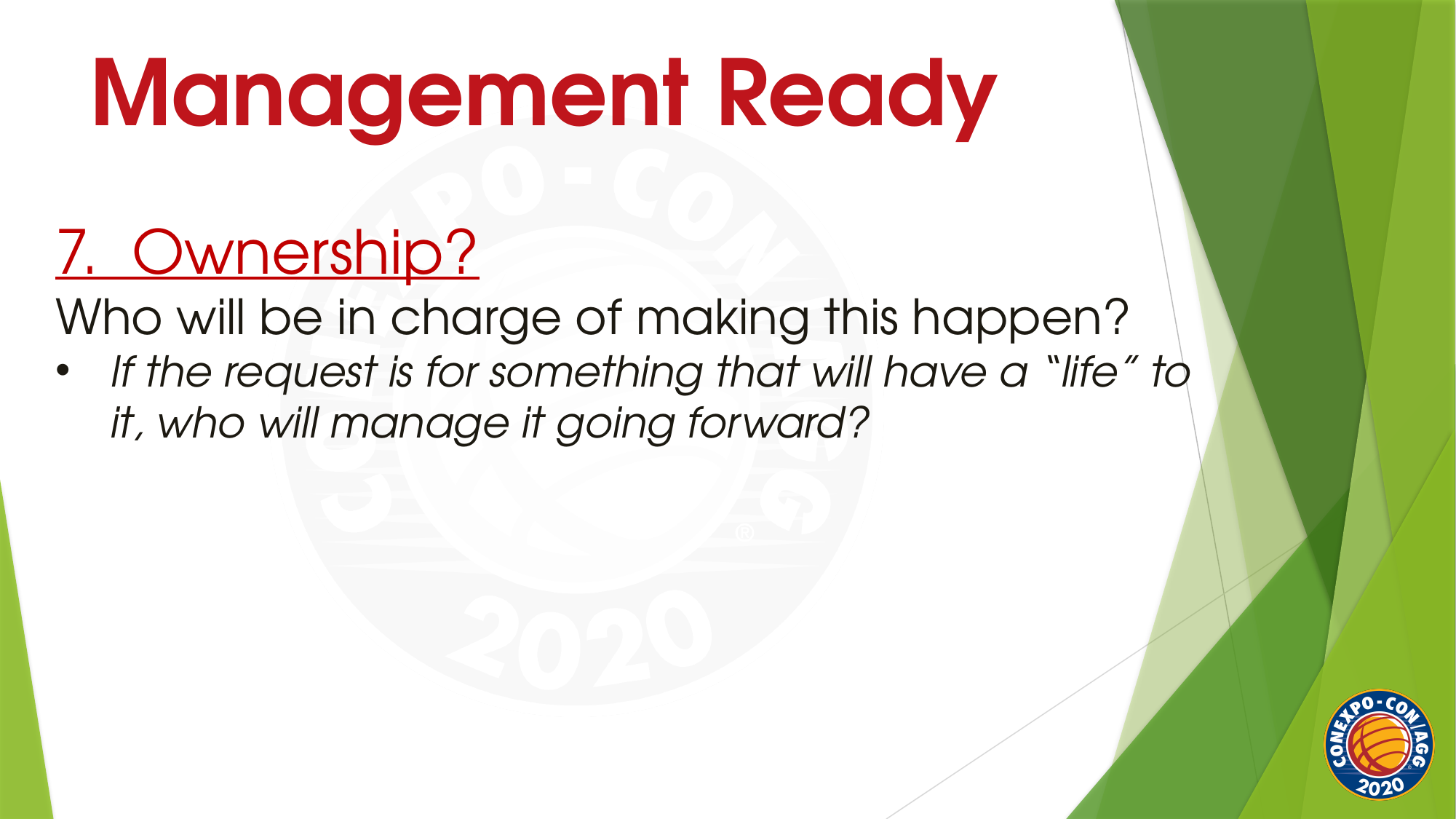

Management Ready
7.  Ownership?
Who will be in charge of making this happen?
If the request is for something that will have a “life” to it, who will manage it going forward?